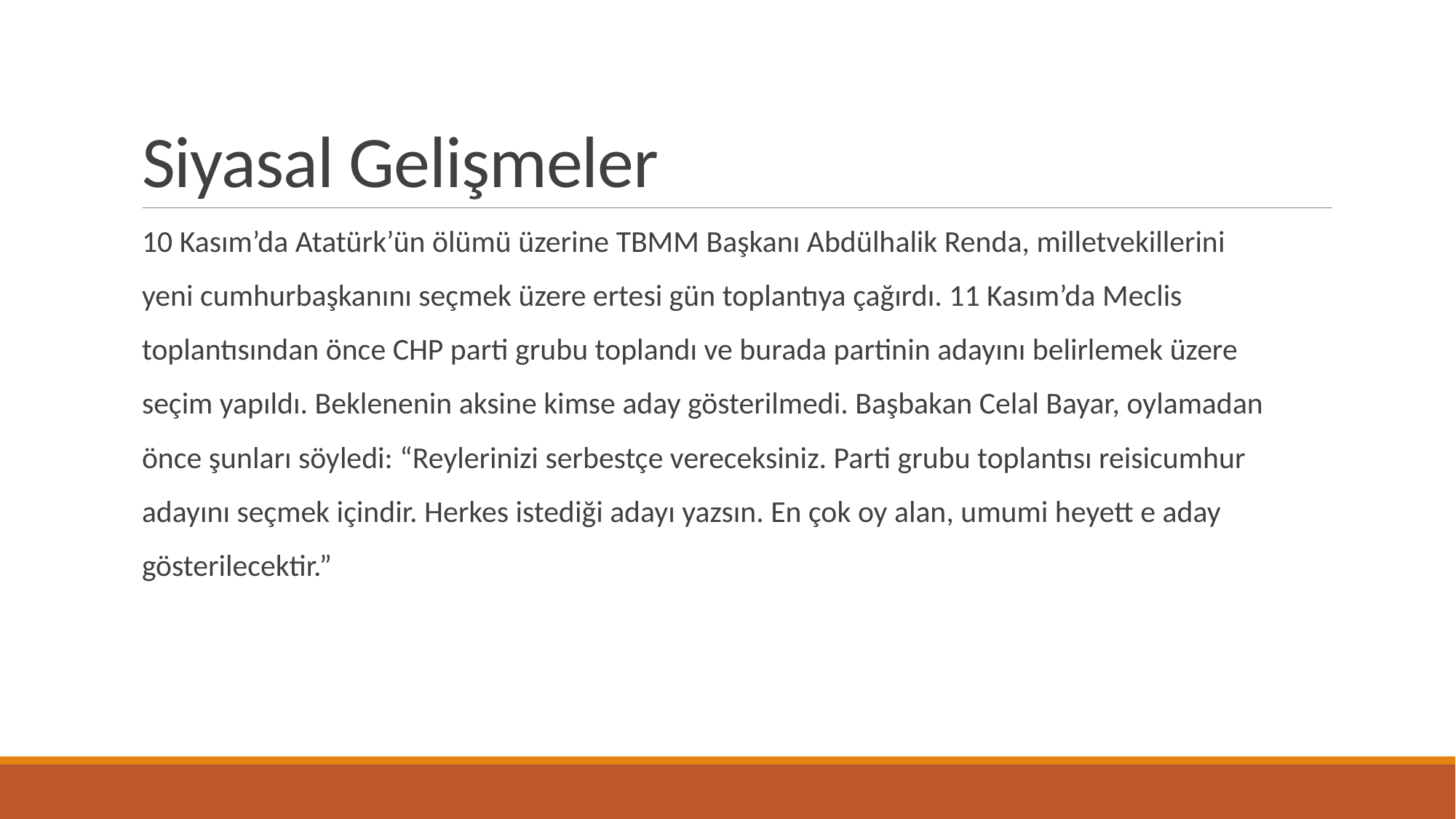

# Siyasal Gelişmeler
10 Kasım’da Atatürk’ün ölümü üzerine TBMM Başkanı Abdülhalik Renda, milletvekillerini
yeni cumhurbaşkanını seçmek üzere ertesi gün toplantıya çağırdı. 11 Kasım’da Meclis
toplantısından önce CHP parti grubu toplandı ve burada partinin adayını belirlemek üzere
seçim yapıldı. Beklenenin aksine kimse aday gösterilmedi. Başbakan Celal Bayar, oylamadan
önce şunları söyledi: “Reylerinizi serbestçe vereceksiniz. Parti grubu toplantısı reisicumhur
adayını seçmek içindir. Herkes istediği adayı yazsın. En çok oy alan, umumi heyett e aday
gösterilecektir.”